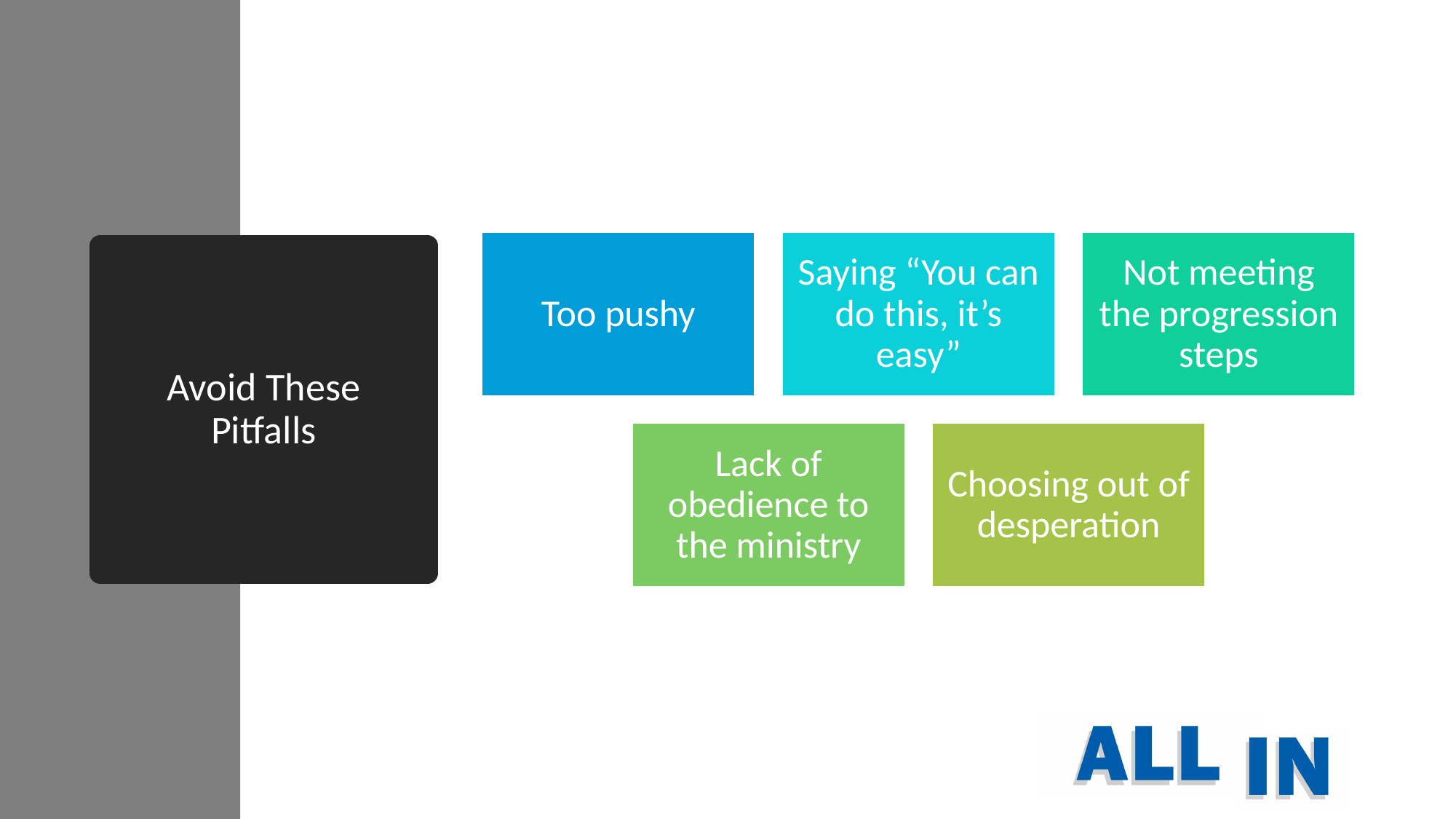

Too pushy
Saying “You can do this, it’s easy”
Not meeting the progression steps
Lack of obedience to the ministry
Choosing out of desperation
# Avoid These Pitfalls